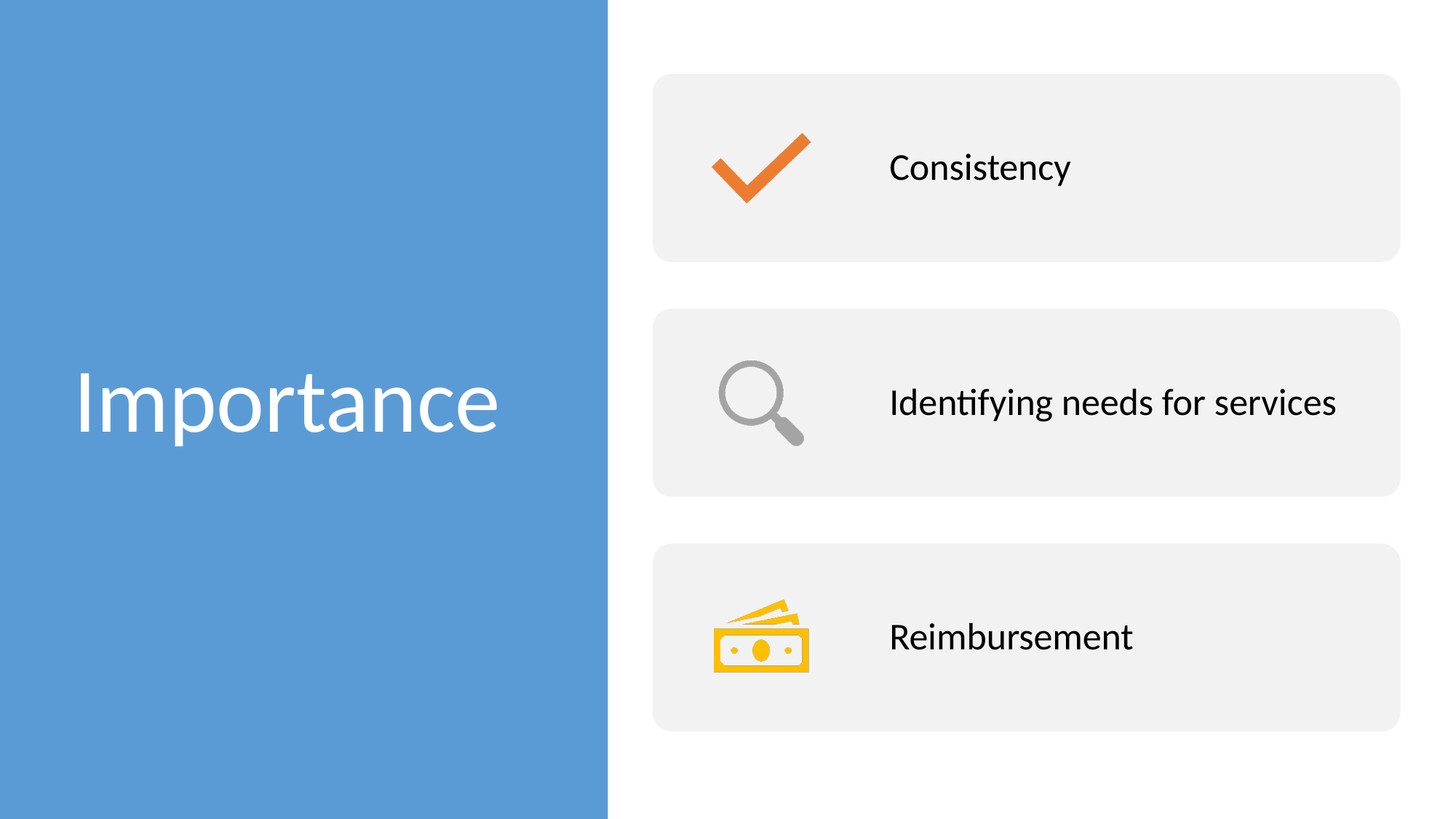

# Importance
Consistency
Identifying needs for services
Reimbursement